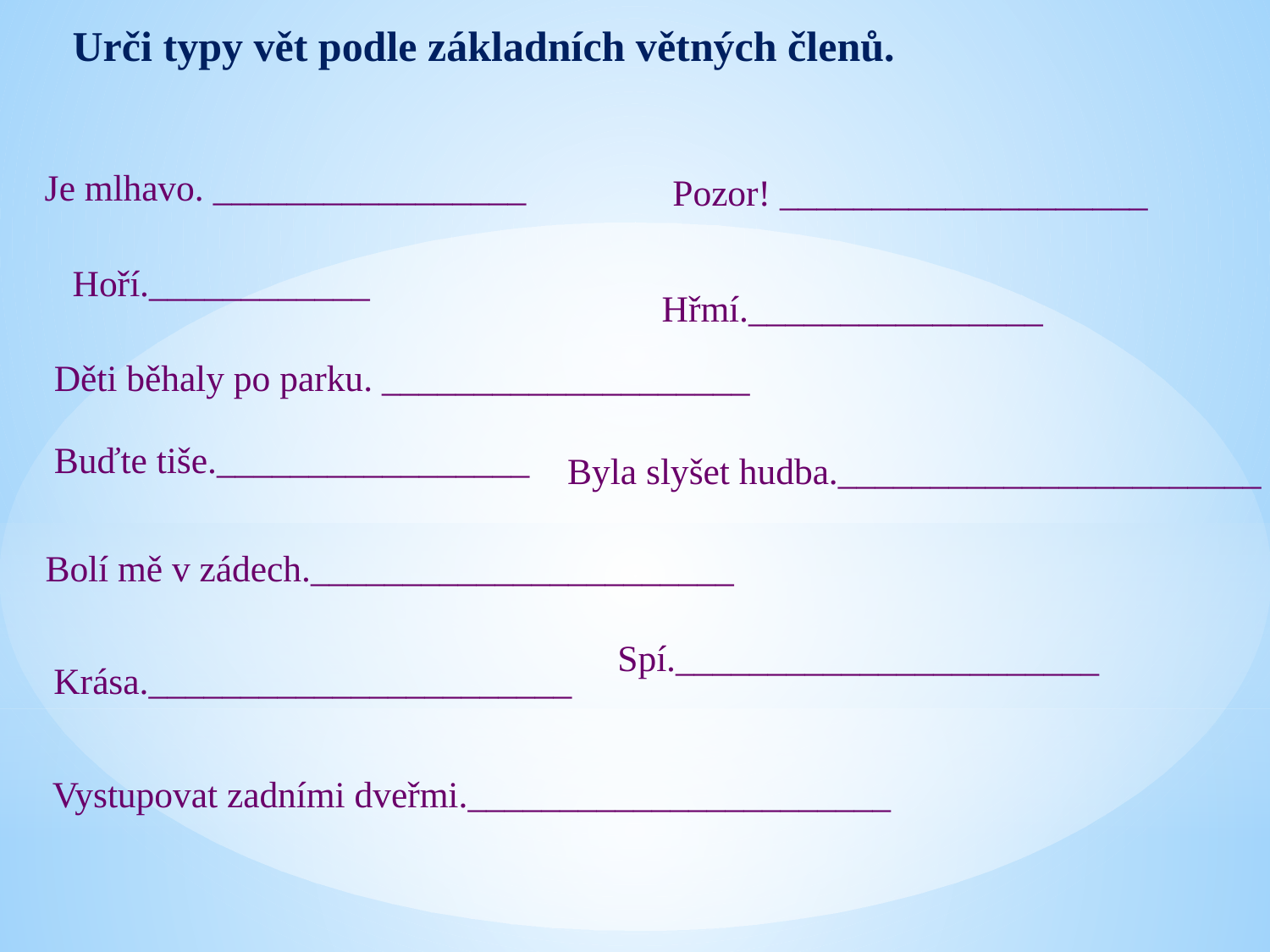

Urči typy vět podle základních větných členů.
Je mlhavo. _________________
Pozor! ____________________
Hoří.____________
Hřmí.________________
Děti běhaly po parku. ____________________
Buďte tiše._________________
Byla slyšet hudba._______________________
Bolí mě v zádech._______________________
Spí._______________________
Krása._______________________
Vystupovat zadními dveřmi._______________________